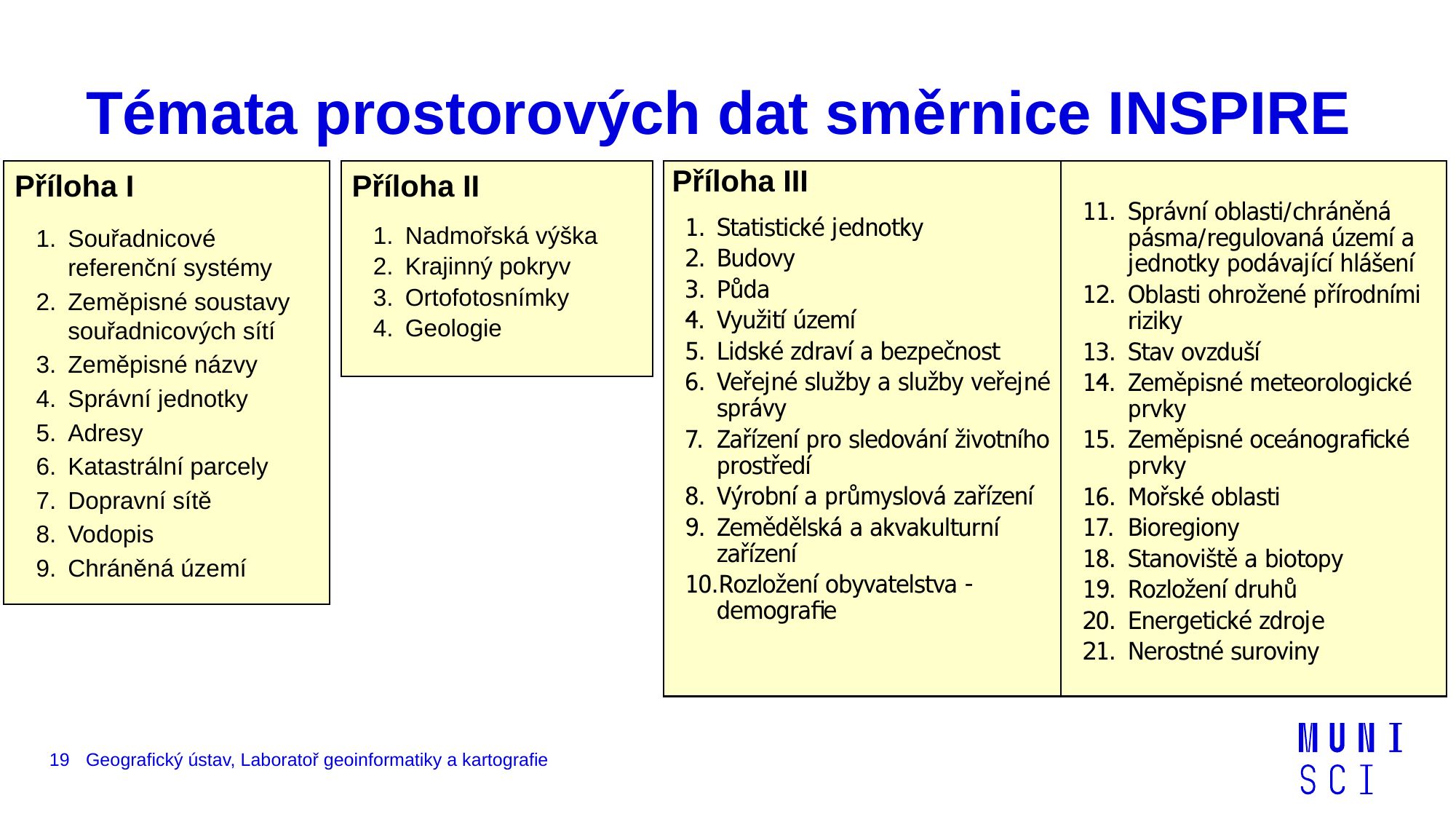

# Témata prostorových dat směrnice INSPIRE
Příloha I
Souřadnicové referenční systémy
Zeměpisné soustavy souřadnicových sítí
Zeměpisné názvy
Správní jednotky
Adresy
Katastrální parcely
Dopravní sítě
Vodopis
Chráněná území
Příloha II
Nadmořská výška
Krajinný pokryv
Ortofotosnímky
Geologie
 Příloha III
Statistické jednotky
Budovy
Půda
Využití území
Lidské zdraví a bezpečnost
Veřejné služby a služby veřejné správy
Zařízení pro sledování životního prostředí
Výrobní a průmyslová zařízení
Zemědělská a akvakulturní zařízení
Rozložení obyvatelstva - demografie

Správní oblasti/chráněná pásma/regulovaná území a jednotky podávající hlášení
Oblasti ohrožené přírodními riziky
Stav ovzduší
Zeměpisné meteorologické prvky
Zeměpisné oceánografické prvky
Mořské oblasti
Bioregiony
Stanoviště a biotopy
Rozložení druhů
Energetické zdroje
Nerostné suroviny
19
Geografický ústav, Laboratoř geoinformatiky a kartografie